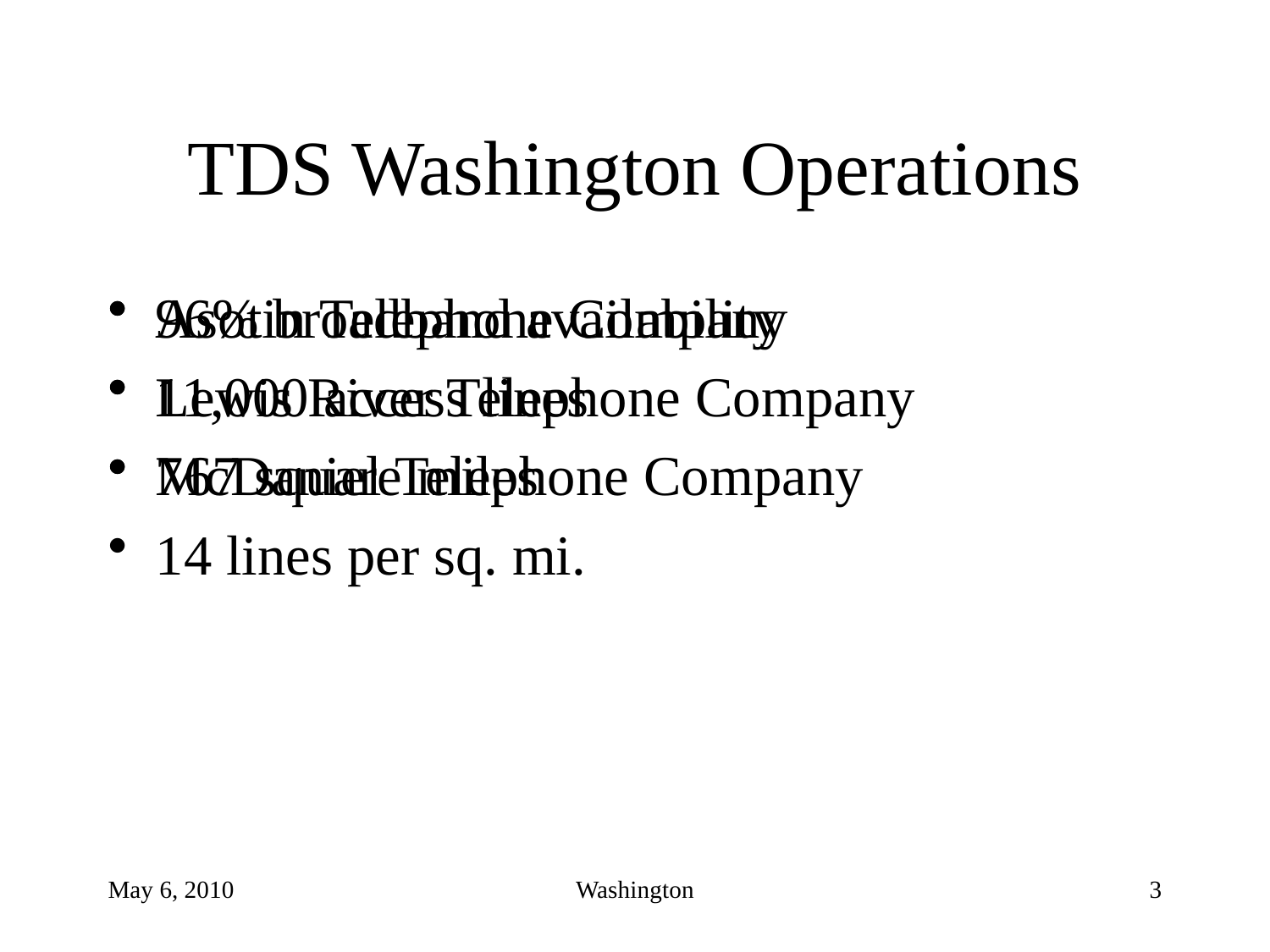

# TDS Washington Operations
Asotin Telephone Company
Lewis River Telephone Company
McDaniel Telephone Company
96% broadband availability
11,000 access lines
767 square miles
14 lines per sq. mi.

May 6, 2010
Washington
3